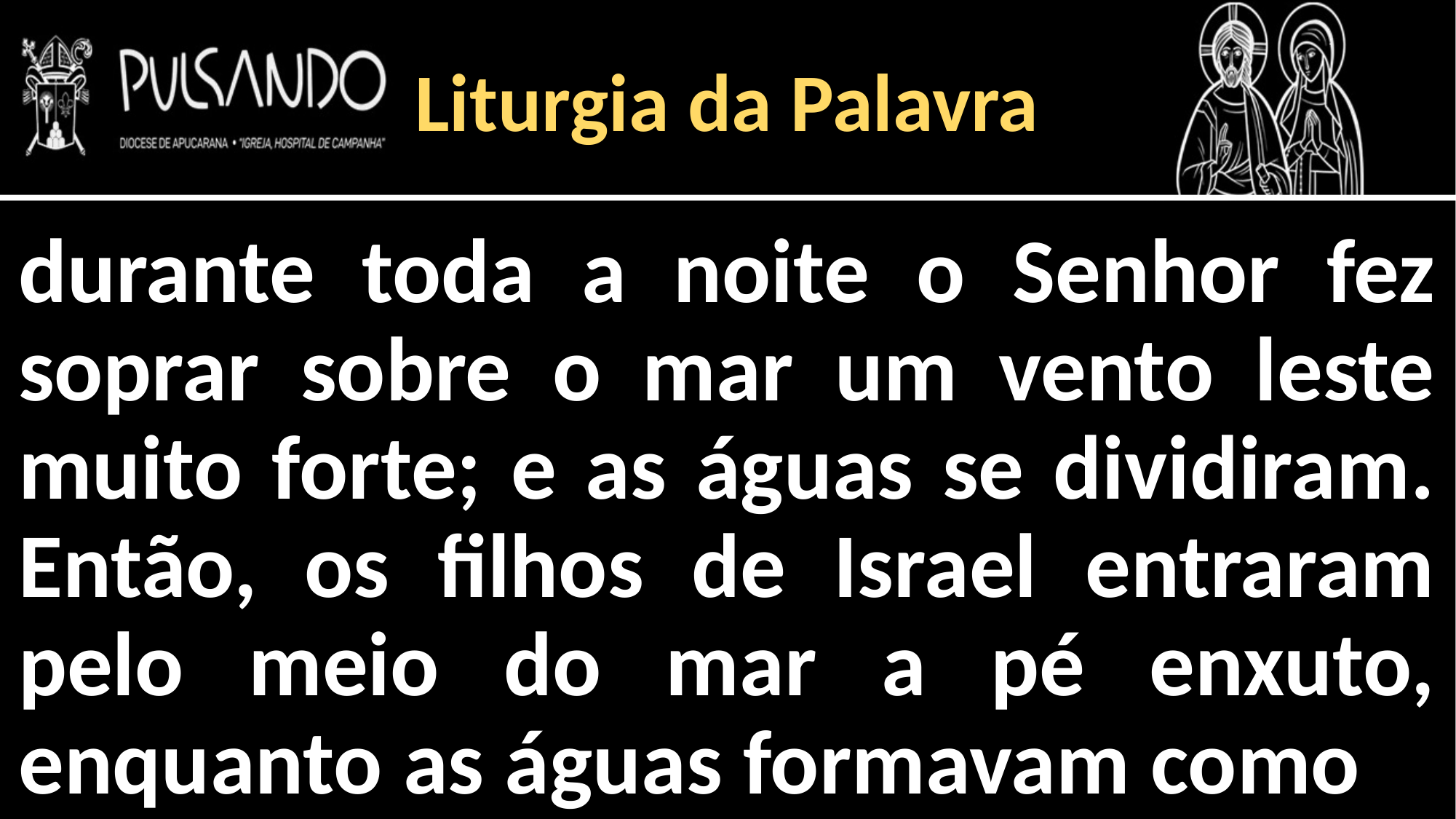

Liturgia da Palavra
durante toda a noite o Senhor fez soprar sobre o mar um vento leste muito forte; e as águas se dividiram. Então, os filhos de Israel entraram pelo meio do mar a pé enxuto, enquanto as águas formavam como